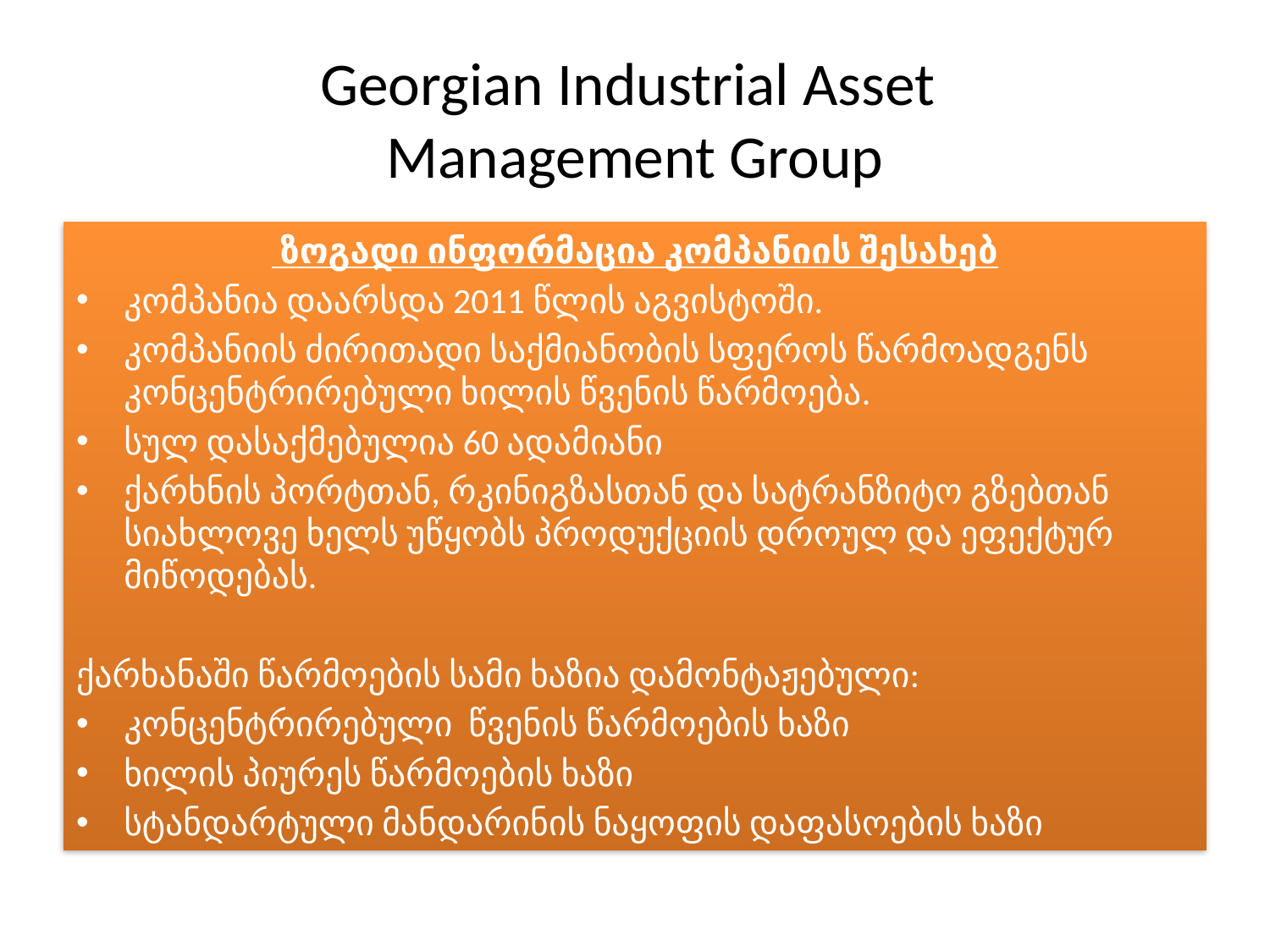

# Georgian Industrial Asset Management Group
 ზოგადი ინფორმაცია კომპანიის შესახებ
კომპანია დაარსდა 2011 წლის აგვისტოში.
კომპანიის ძირითადი საქმიანობის სფეროს წარმოადგენს კონცენტრირებული ხილის წვენის წარმოება.
სულ დასაქმებულია 60 ადამიანი
ქარხნის პორტთან, რკინიგზასთან და სატრანზიტო გზებთან სიახლოვე ხელს უწყობს პროდუქციის დროულ და ეფექტურ მიწოდებას.

ქარხანაში წარმოების სამი ხაზია დამონტაჟებული:
კონცენტრირებული  წვენის წარმოების ხაზი
ხილის პიურეს წარმოების ხაზი
სტანდარტული მანდარინის ნაყოფის დაფასოების ხაზი